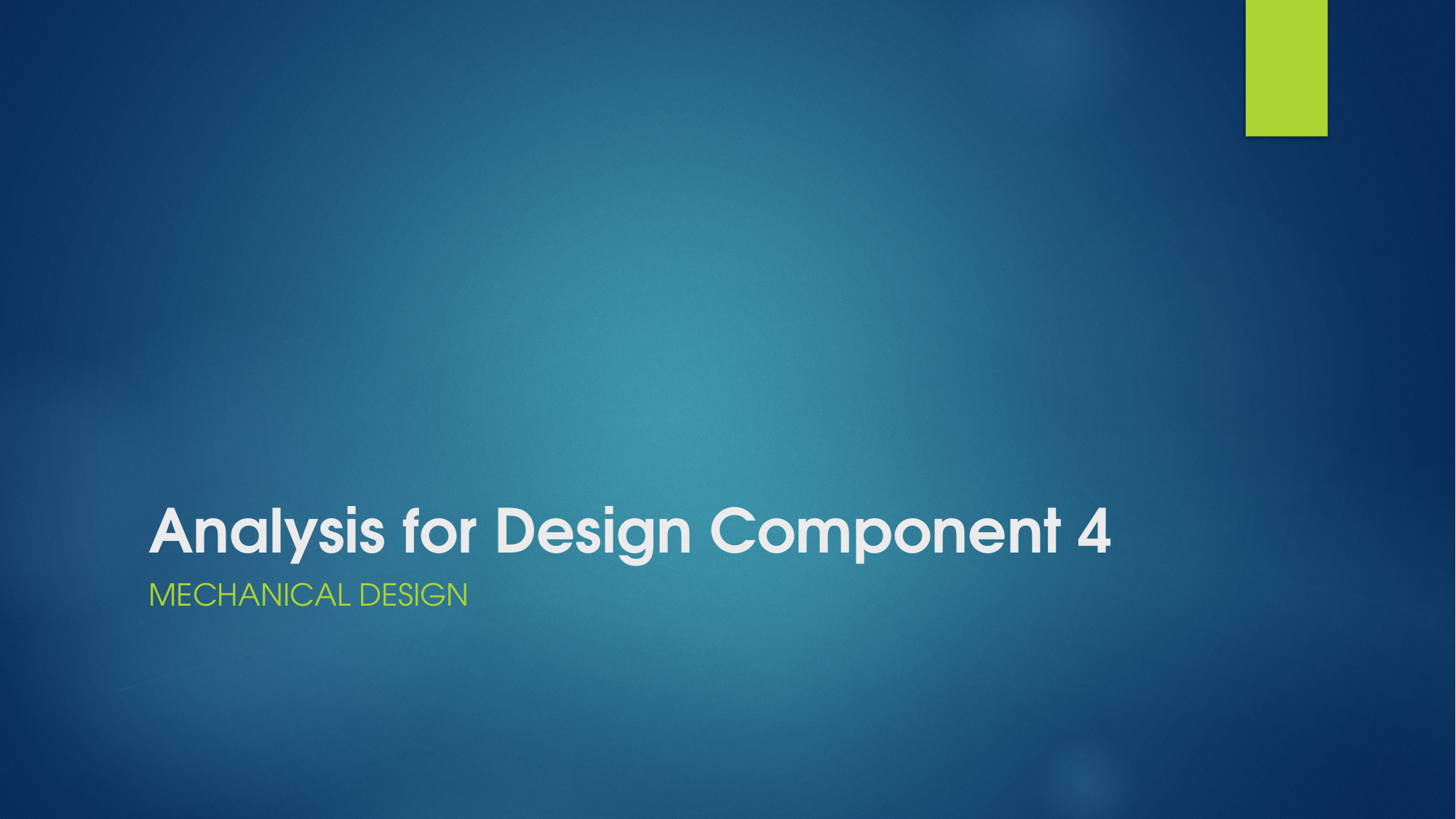

# Analysis for Design Component 4
Mechanical DESIGN